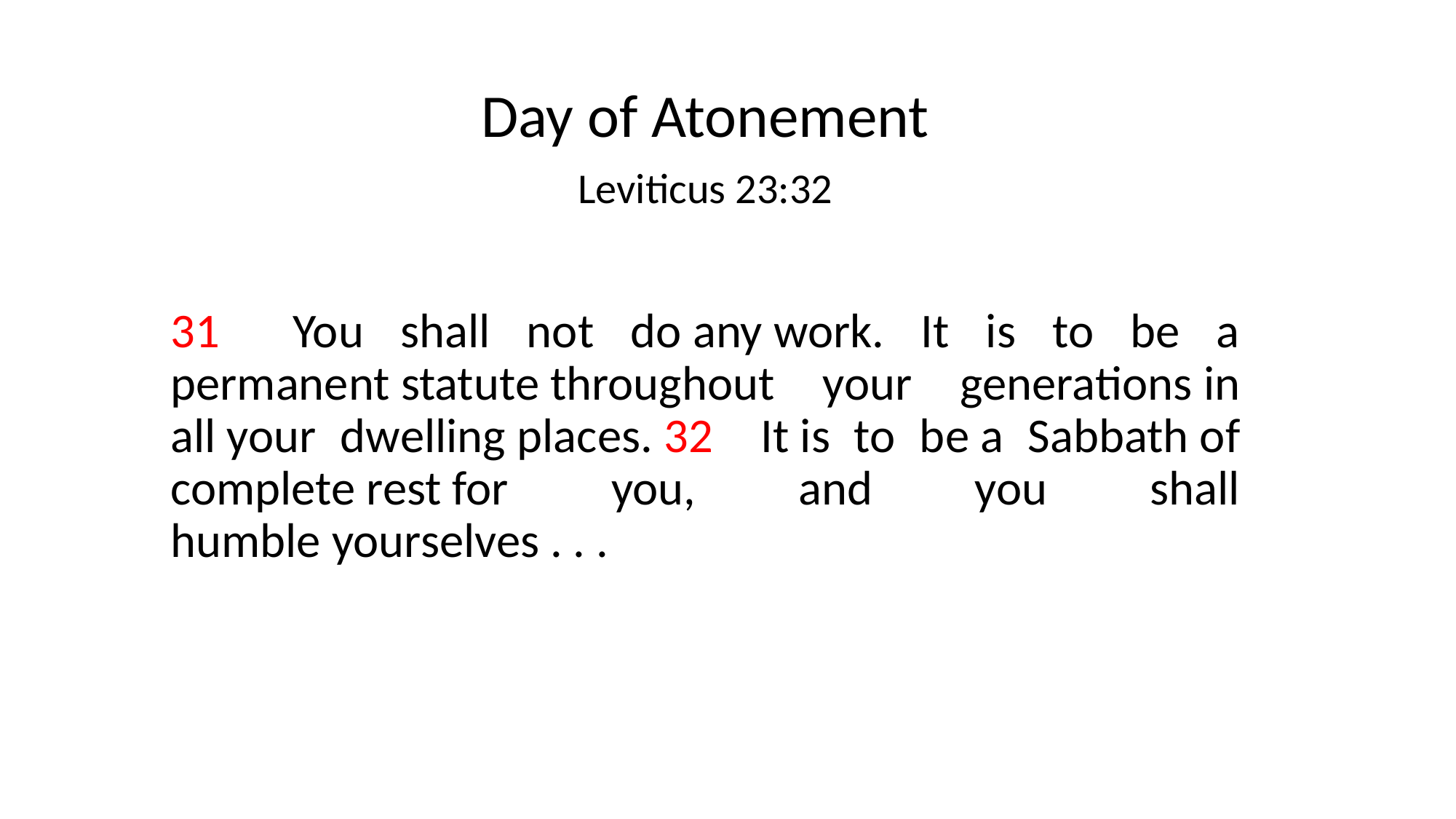

# Day of Atonement
Leviticus 23:32
31  You shall not do any work. It is to be a permanent statute throughout your generations in all your dwelling places. 32  It is to be a Sabbath of complete rest for you, and you shall humble yourselves . . .